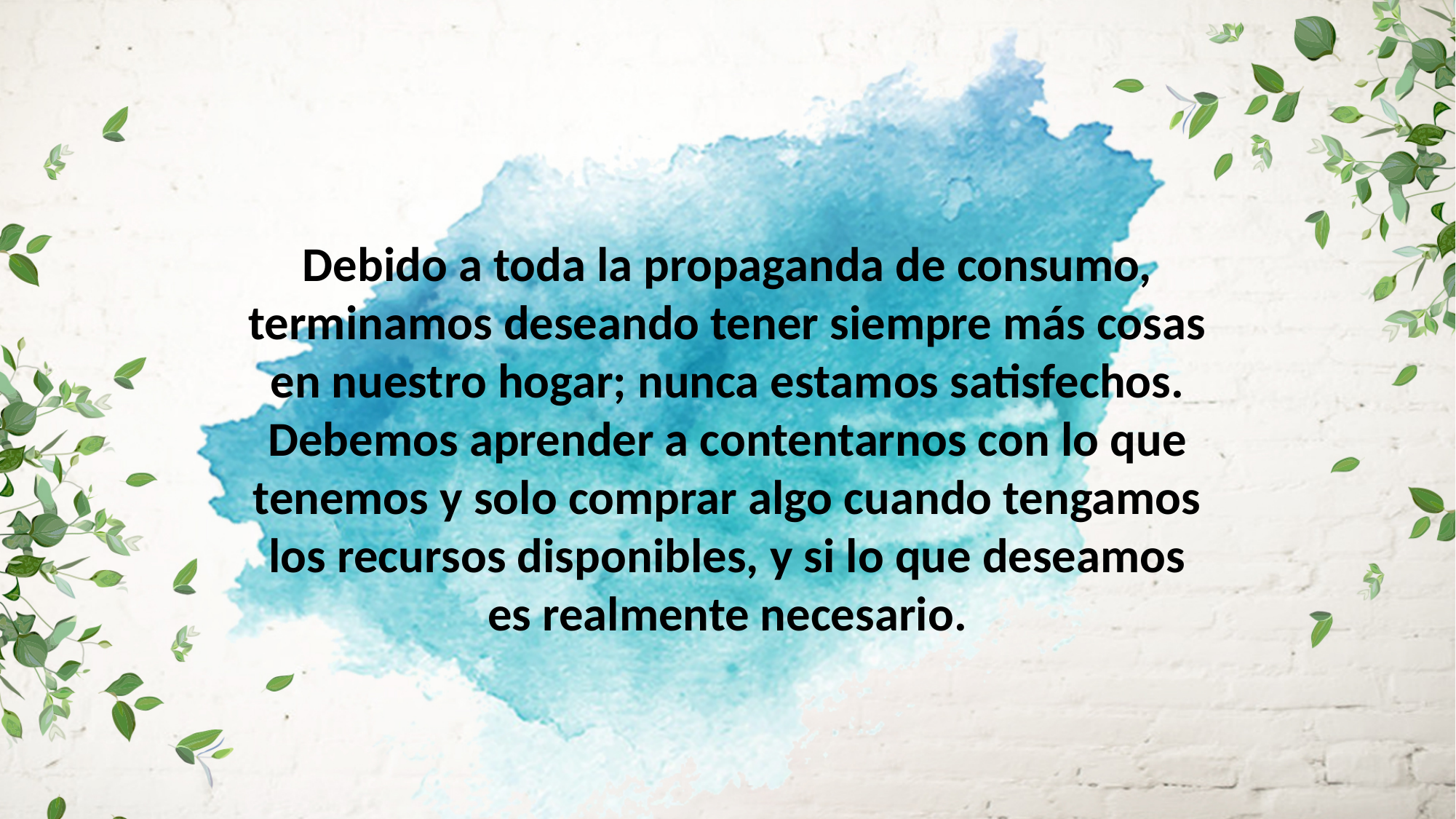

Debido a toda la propaganda de consumo, terminamos deseando tener siempre más cosas en nuestro hogar; nunca estamos satisfechos.
Debemos aprender a contentarnos con lo que tenemos y solo comprar algo cuando tengamos los recursos disponibles, y si lo que deseamos
es realmente necesario.